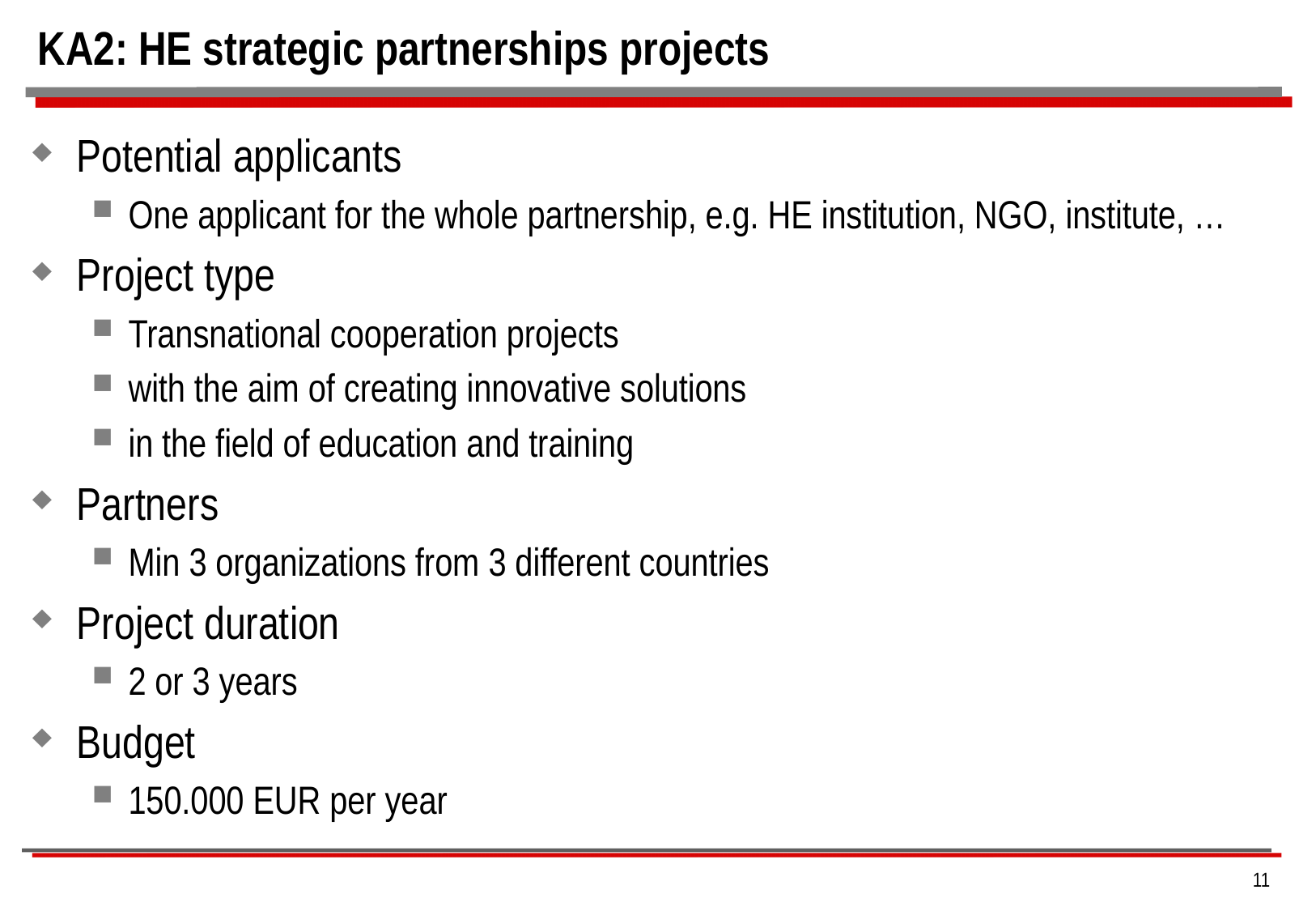

# KA2: HE strategic partnerships projects
Potential applicants
One applicant for the whole partnership, e.g. HE institution, NGO, institute, …
Project type
Transnational cooperation projects
with the aim of creating innovative solutions
in the field of education and training
Partners
Min 3 organizations from 3 different countries
Project duration
2 or 3 years
Budget
150.000 EUR per year
11